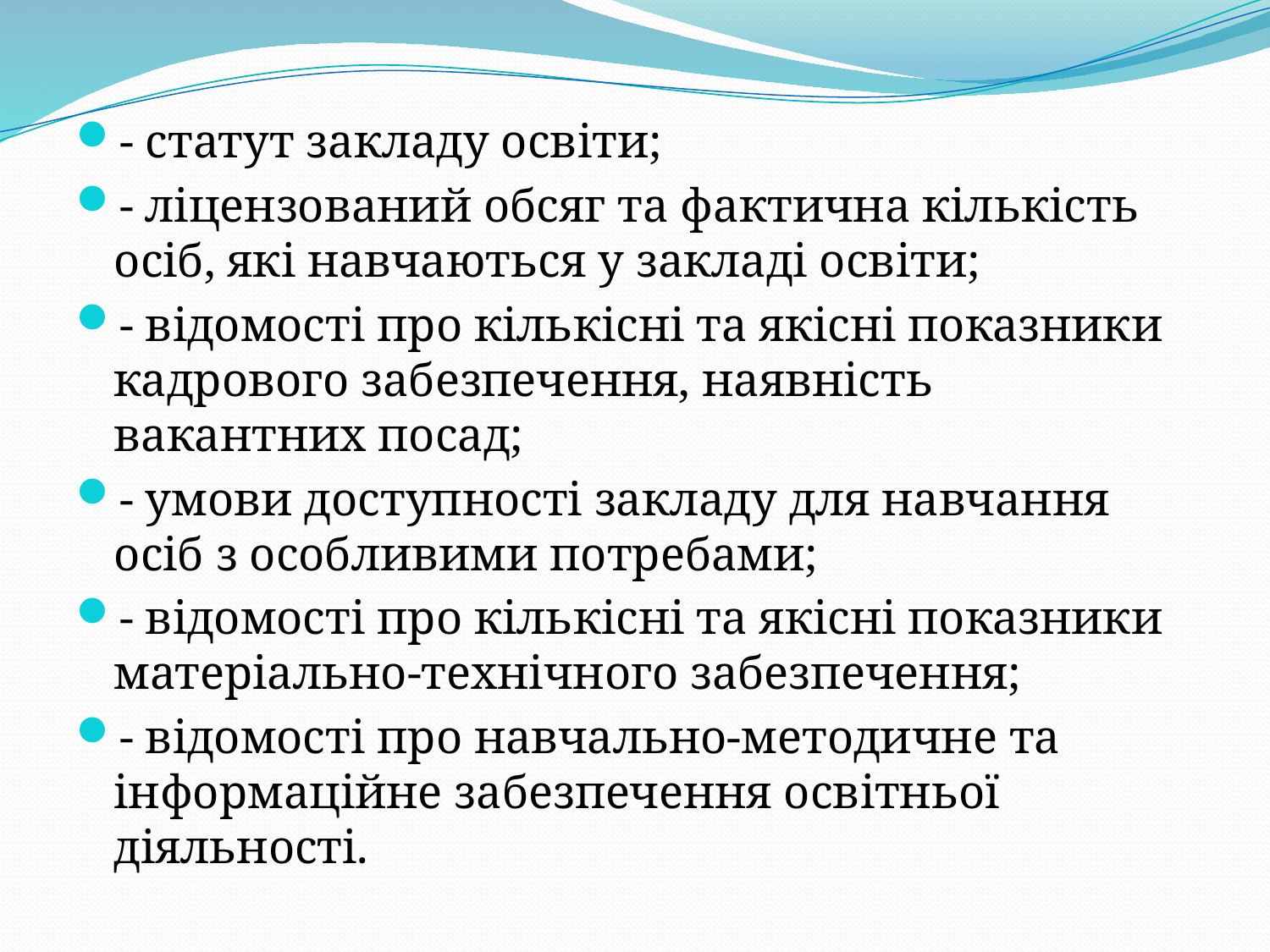

- статут закладу освіти;
- ліцензований обсяг та фактична кількість осіб, які навчаються у закладі освіти;
- відомості про кількісні та якісні показники кадрового забезпечення, наявність вакантних посад;
- умови доступності закладу для навчання осіб з особливими потребами;
- відомості про кількісні та якісні показники матеріально-технічного забезпечення;
- відомості про навчально-методичне та інформаційне забезпечення освітньої діяльності.